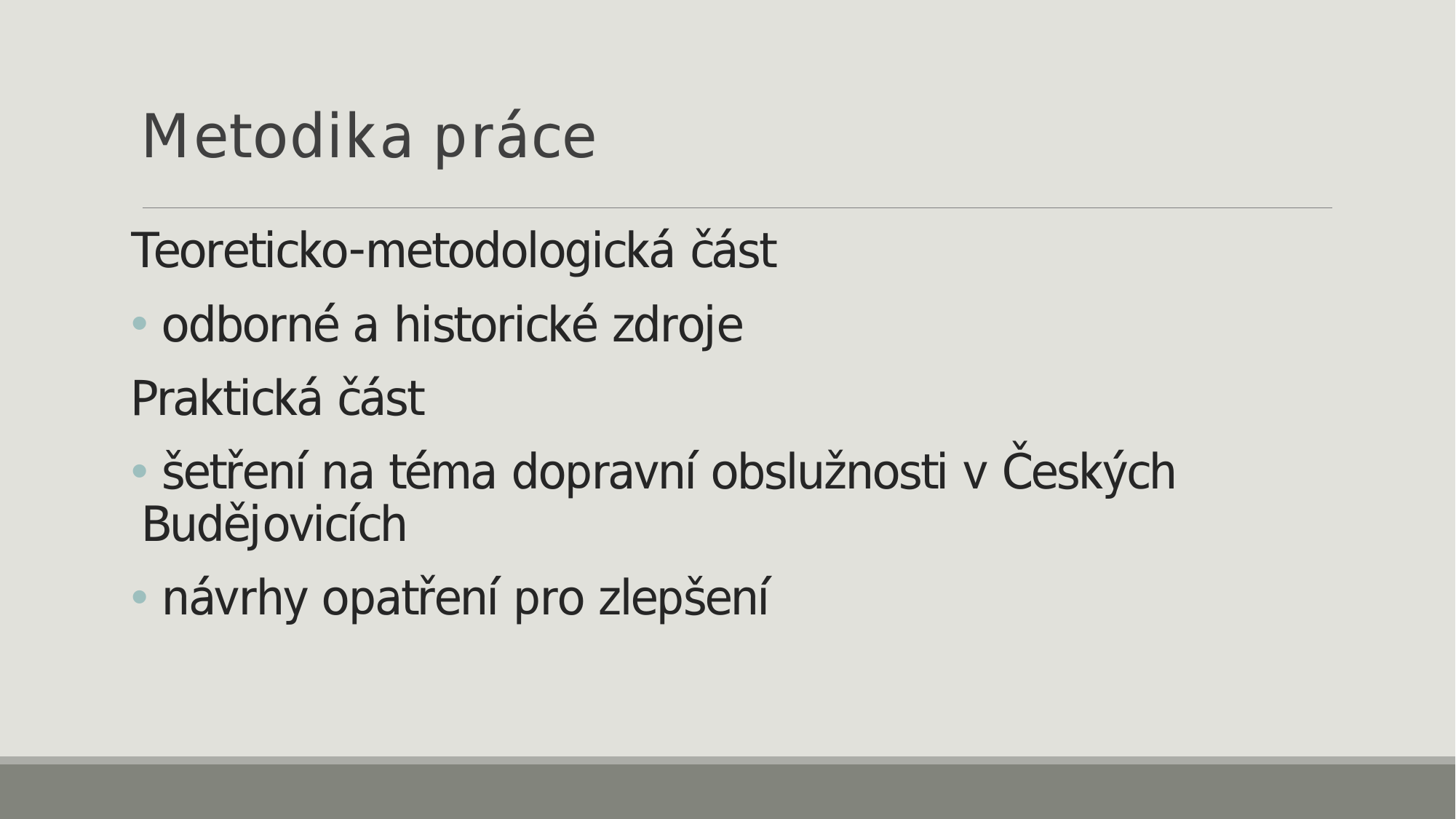

# Metodika práce
Teoreticko-metodologická část
 odborné a historické zdroje
Praktická část
 šetření na téma dopravní obslužnosti v Českých      Budějovicích
 návrhy opatření pro zlepšení